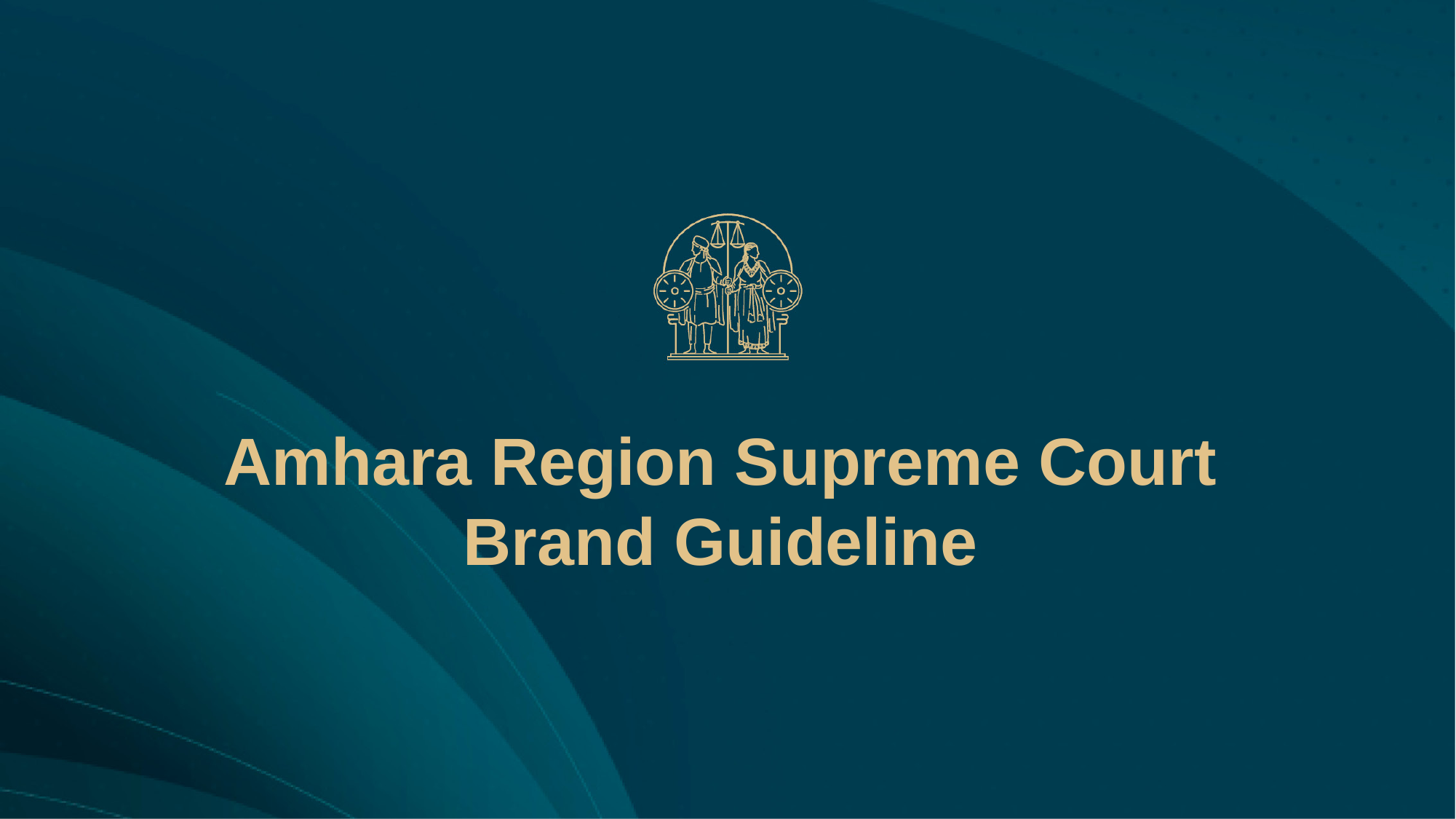

# Amhara Region Supreme Court Brand Guideline